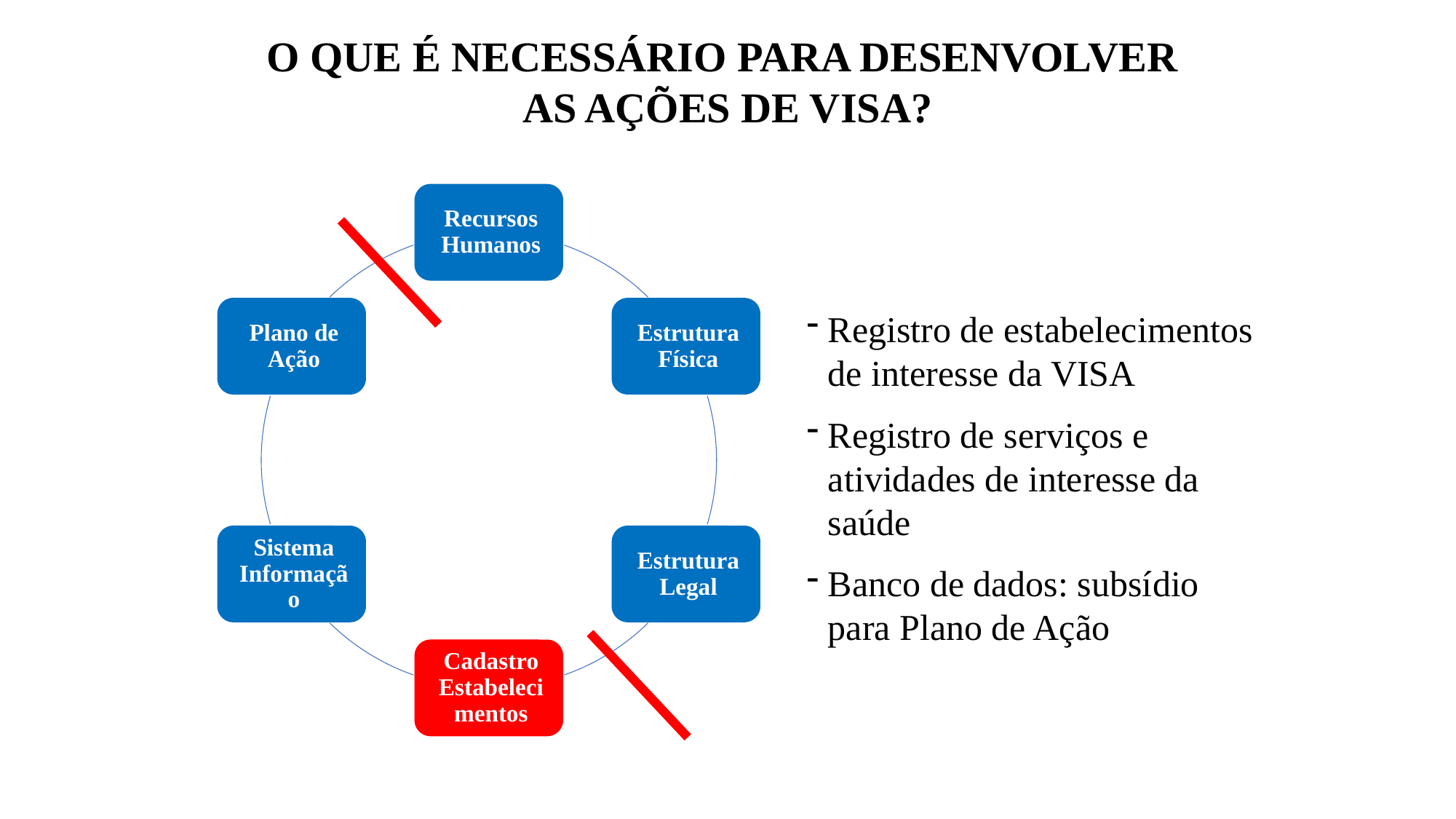

O QUE É NECESSÁRIO PARA DESENVOLVER
AS AÇÕES DE VISA?
Recursos Humanos
Estrutura Física
Estrutura Legal
Cadastro Estabelecimentos
Sistema Informação
Plano de Ação
Registro de estabelecimentos de interesse da VISA
Registro de serviços e atividades de interesse da saúde
Banco de dados: subsídio para Plano de Ação